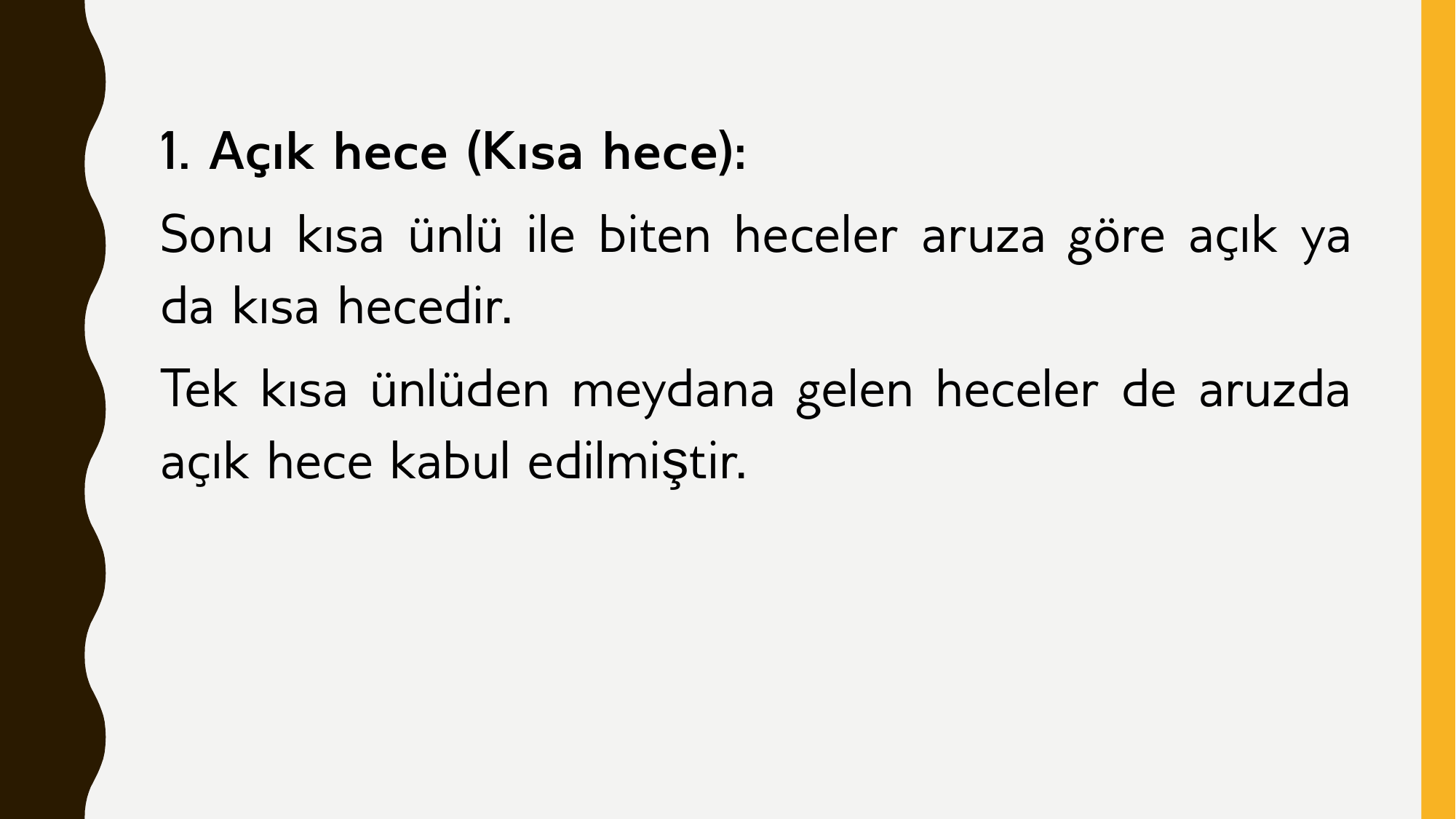

1. Açık hece (Kısa hece):
Sonu kısa ünlü ile biten heceler aruza göre açık ya da kısa hecedir.
Tek kısa ünlüden meydana gelen heceler de aruzda açık hece kabul edilmiştir.